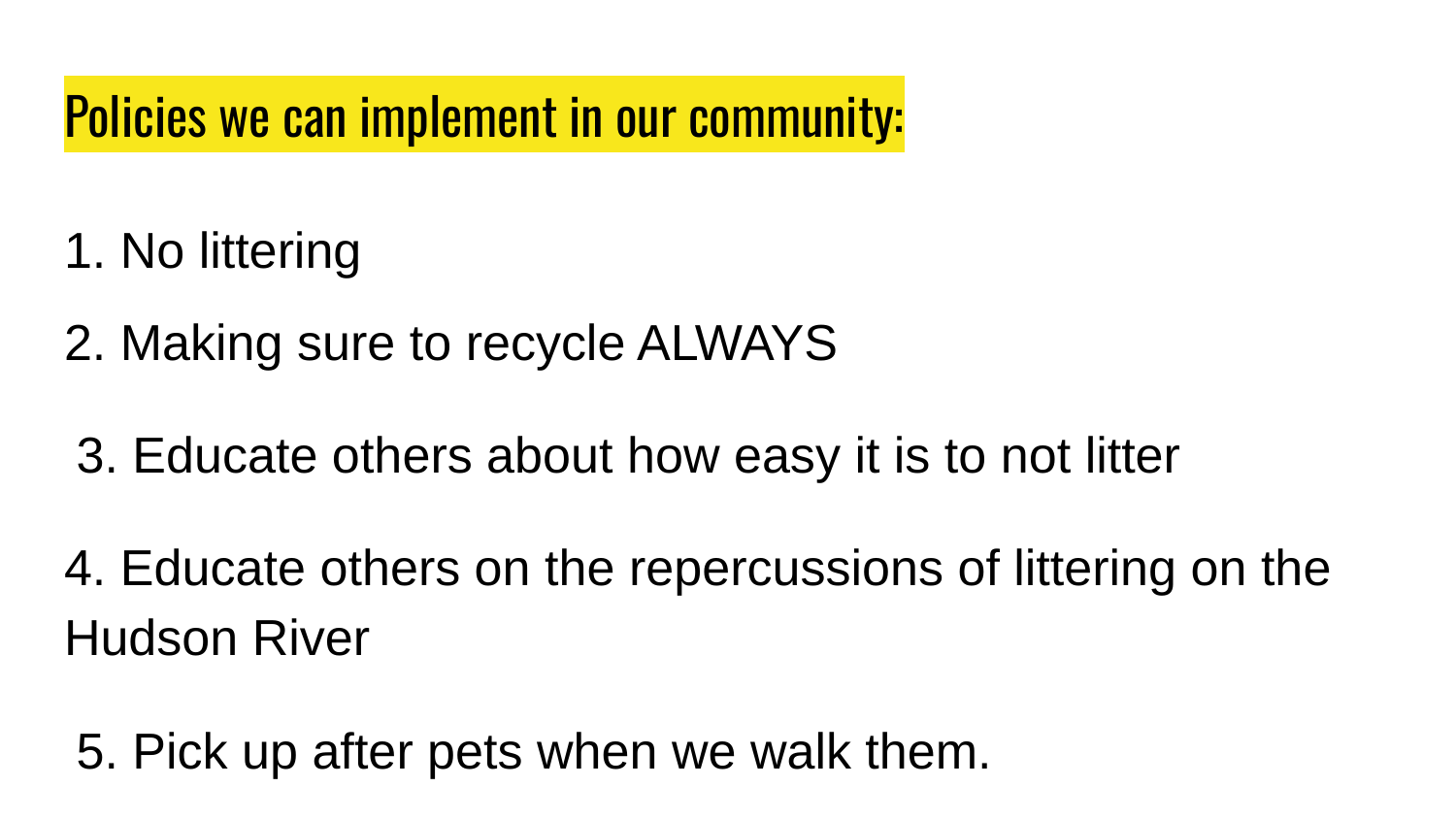

# Policies we can implement in our community:
1. No littering

2. Making sure to recycle ALWAYS
3. Educate others about how easy it is to not litter
4. Educate others on the repercussions of littering on the Hudson River
5. Pick up after pets when we walk them.